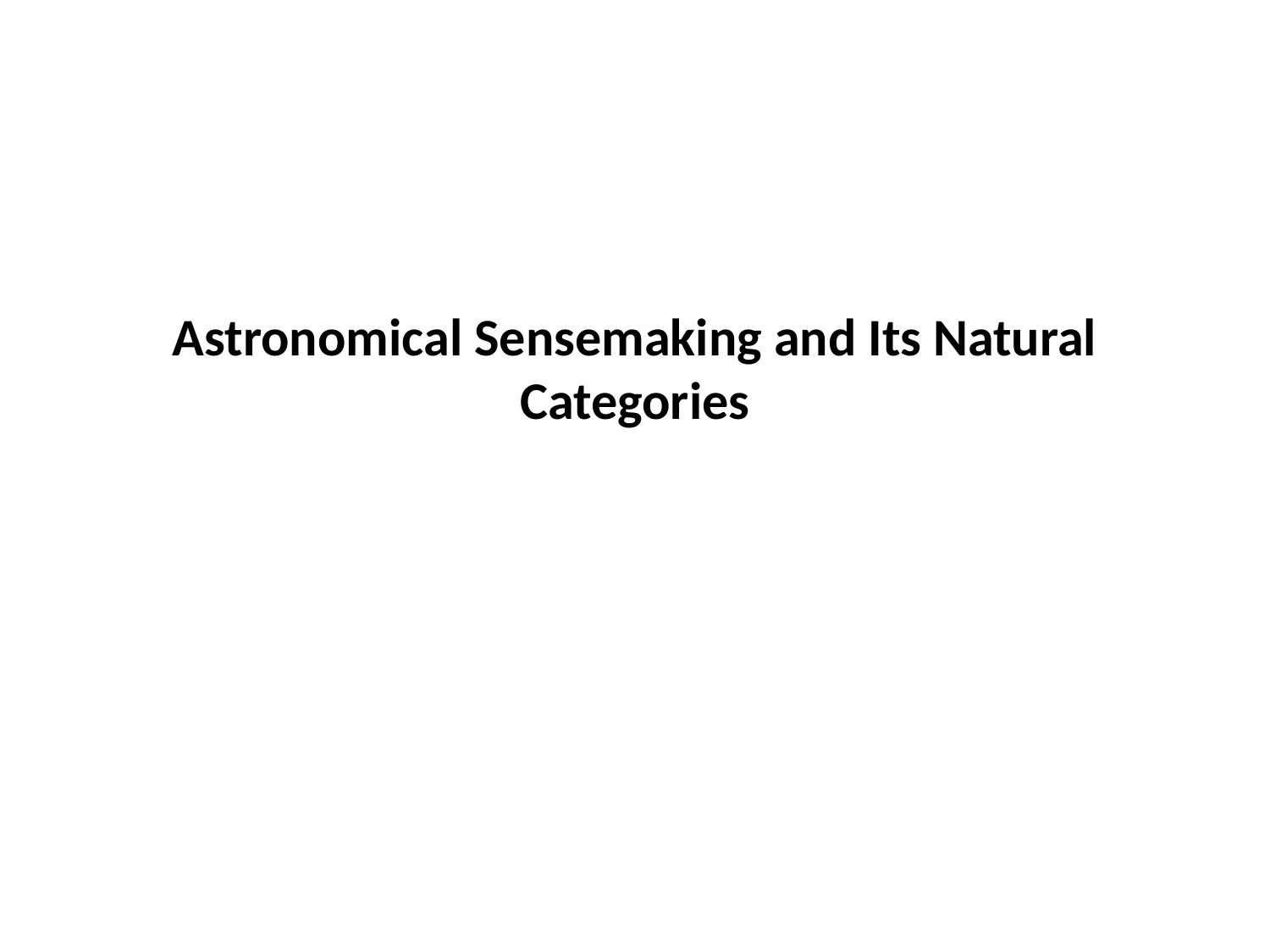

# Astronomical Sensemaking and Its Natural Categories